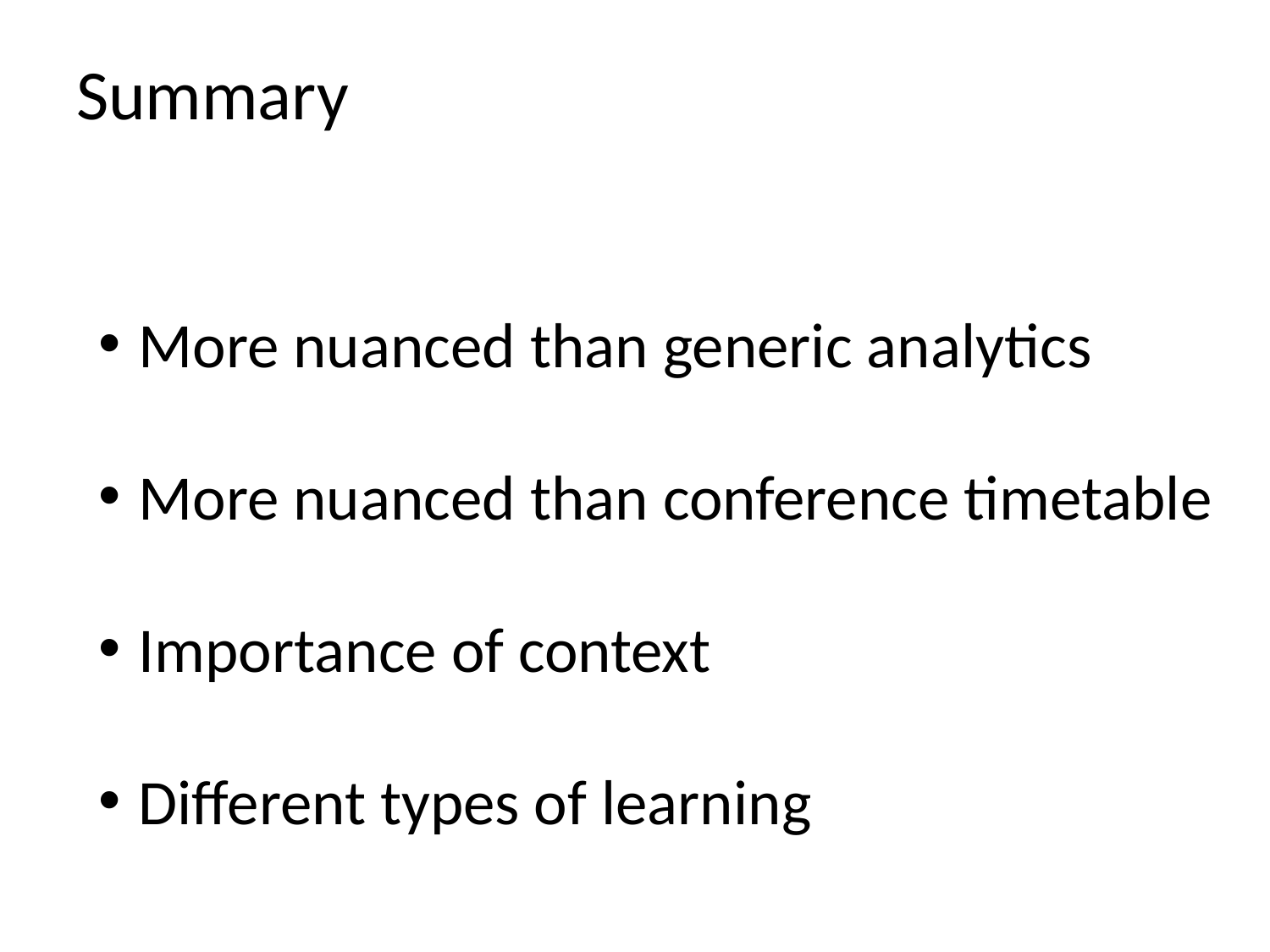

Summary
More nuanced than generic analytics
More nuanced than conference timetable
Importance of context
Different types of learning